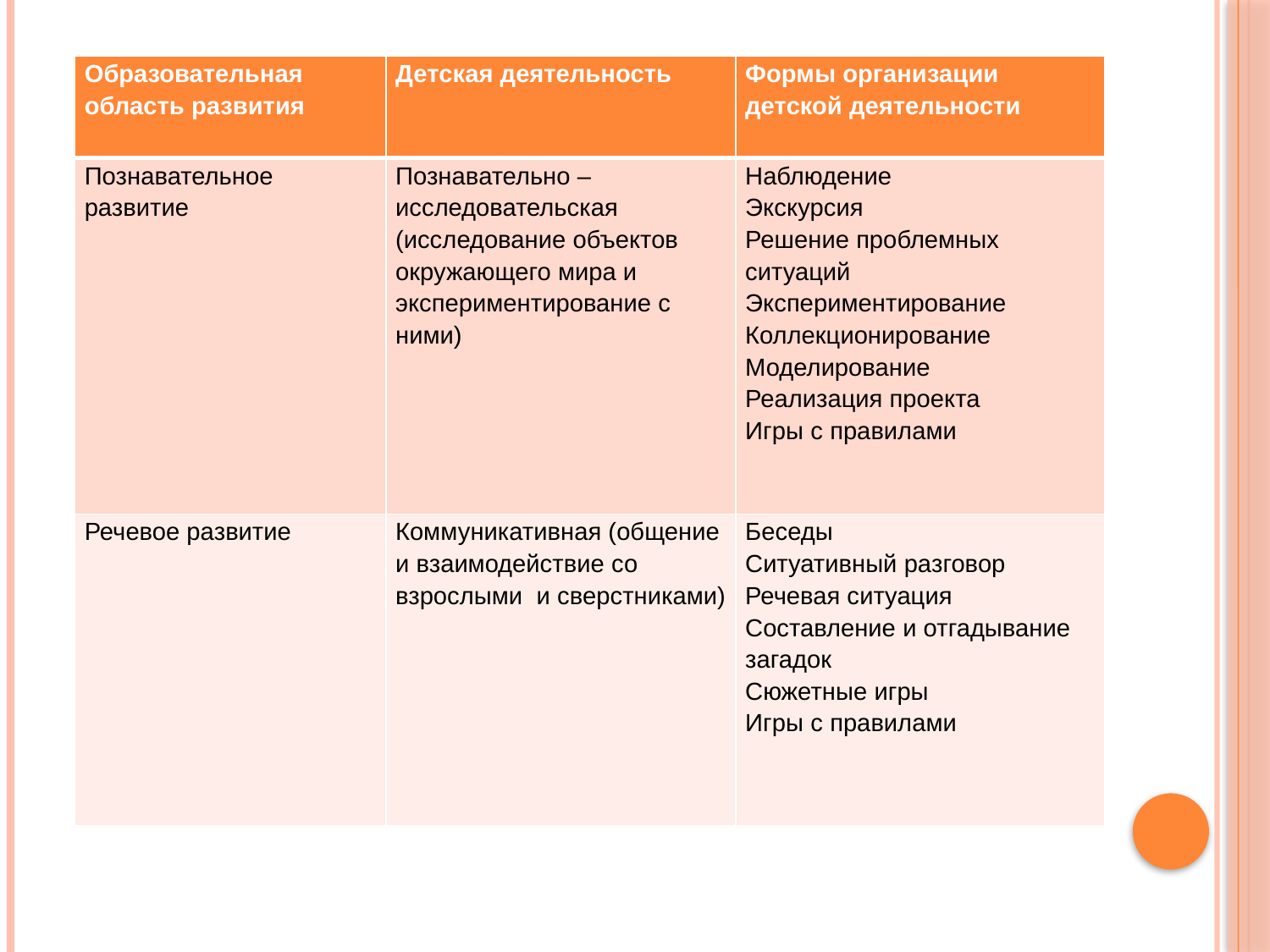

| Образовательная область развития | Детская деятельность | Формы организации детской деятельности |
| --- | --- | --- |
| Познавательное развитие | Познавательно – исследовательская (исследование объектов окружающего мира и экспериментирование с ними) | Наблюдение Экскурсия Решение проблемных ситуаций Экспериментирование Коллекционирование Моделирование Реализация проекта Игры с правилами |
| Речевое развитие | Коммуникативная (общение и взаимодействие со взрослыми и сверстниками) | Беседы Ситуативный разговор Речевая ситуация Составление и отгадывание загадок Сюжетные игры Игры с правилами |